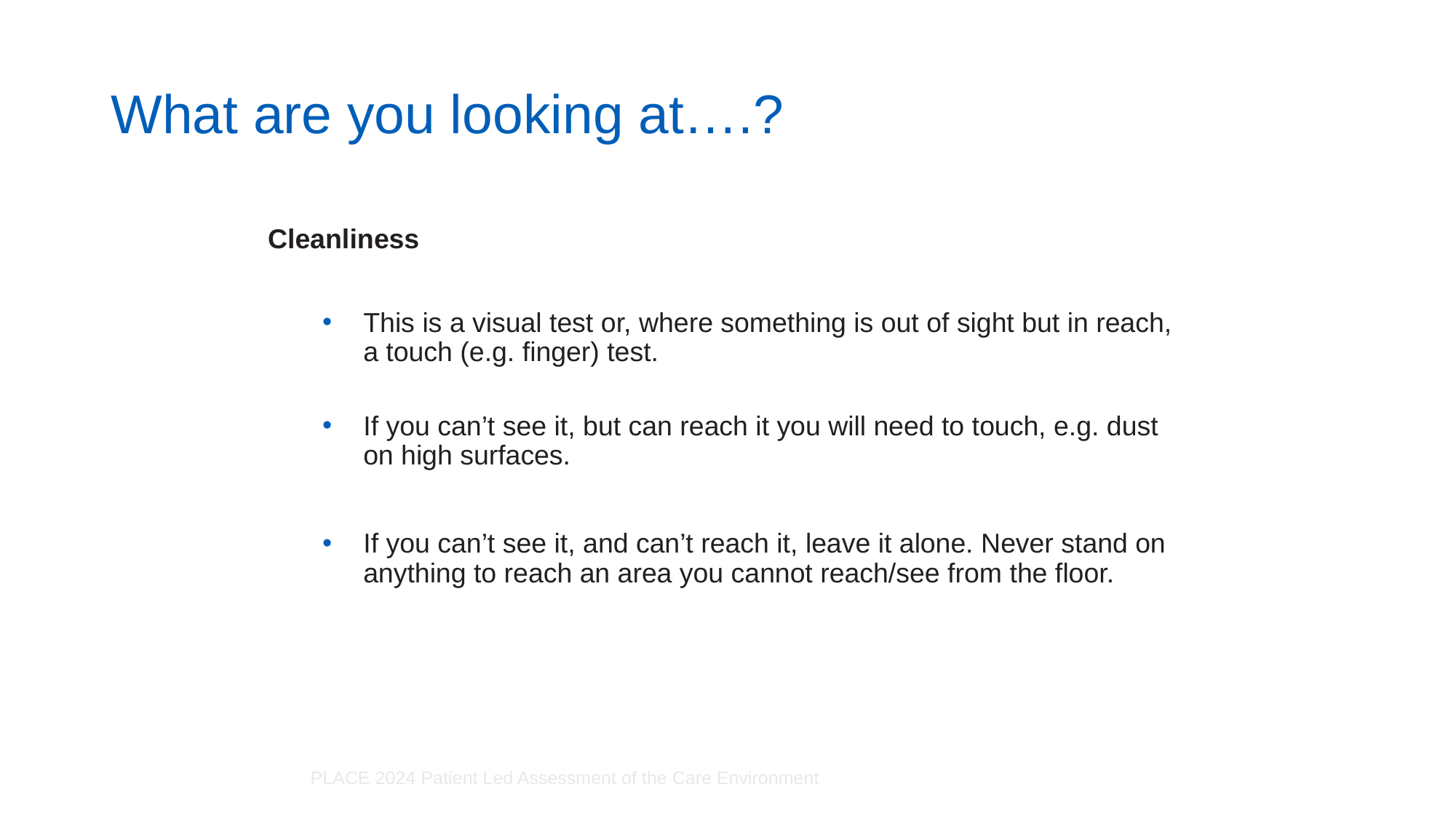

# What are you looking at….?

Cleanliness

This is a visual test or, where something is out of sight but in reach, a touch (e.g. finger) test.

If you can’t see it, but can reach it you will need to touch, e.g. dust on high surfaces.

If you can’t see it, and can’t reach it, leave it alone. Never stand on anything to reach an area you cannot reach/see from the floor.

PLACE 2024 Patient Led Assessment of the Care Environment